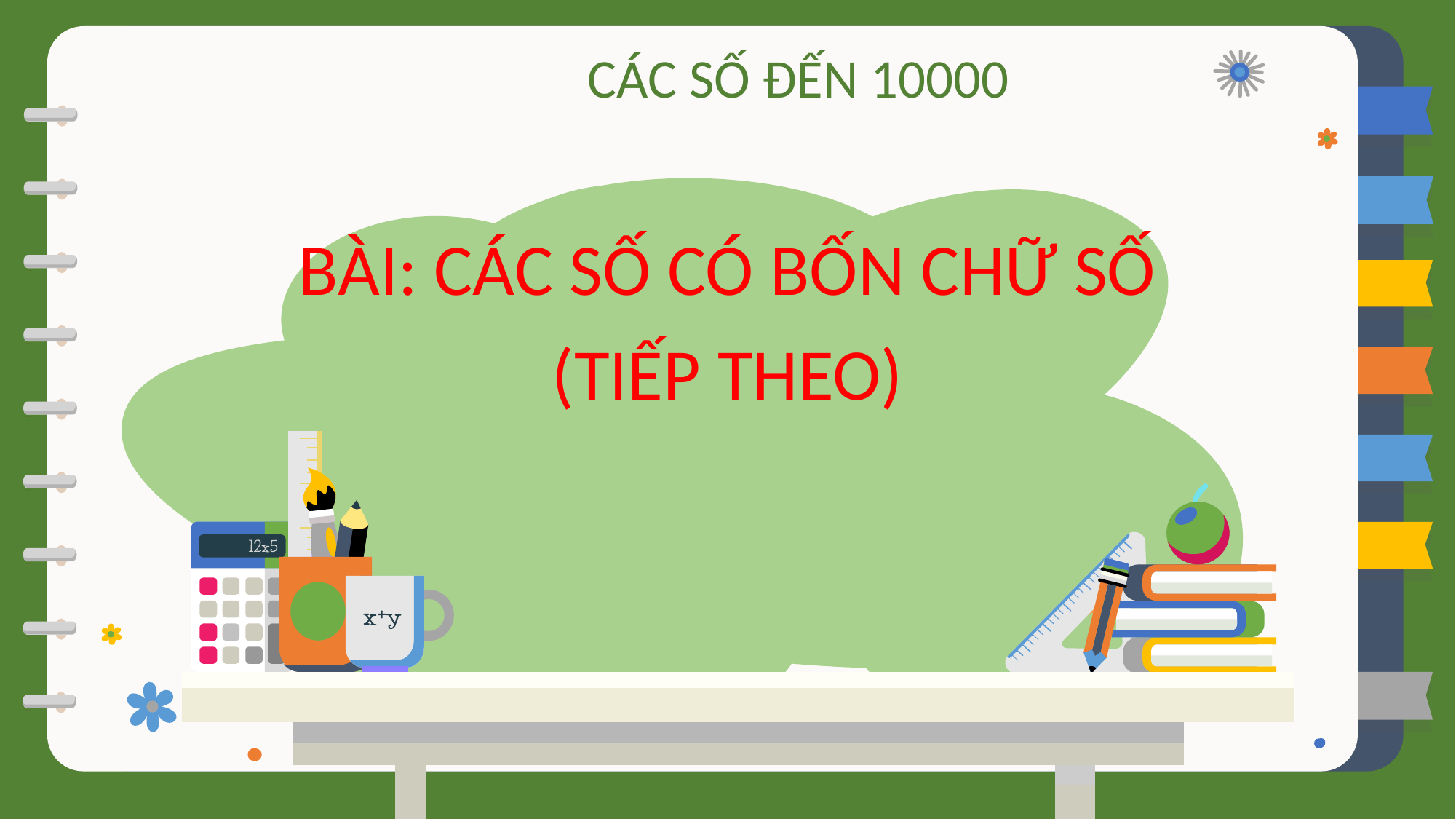

CÁC SỐ ĐẾN 10000
BÀI: CÁC SỐ CÓ BỐN CHỮ SỐ
(TIẾP THEO)